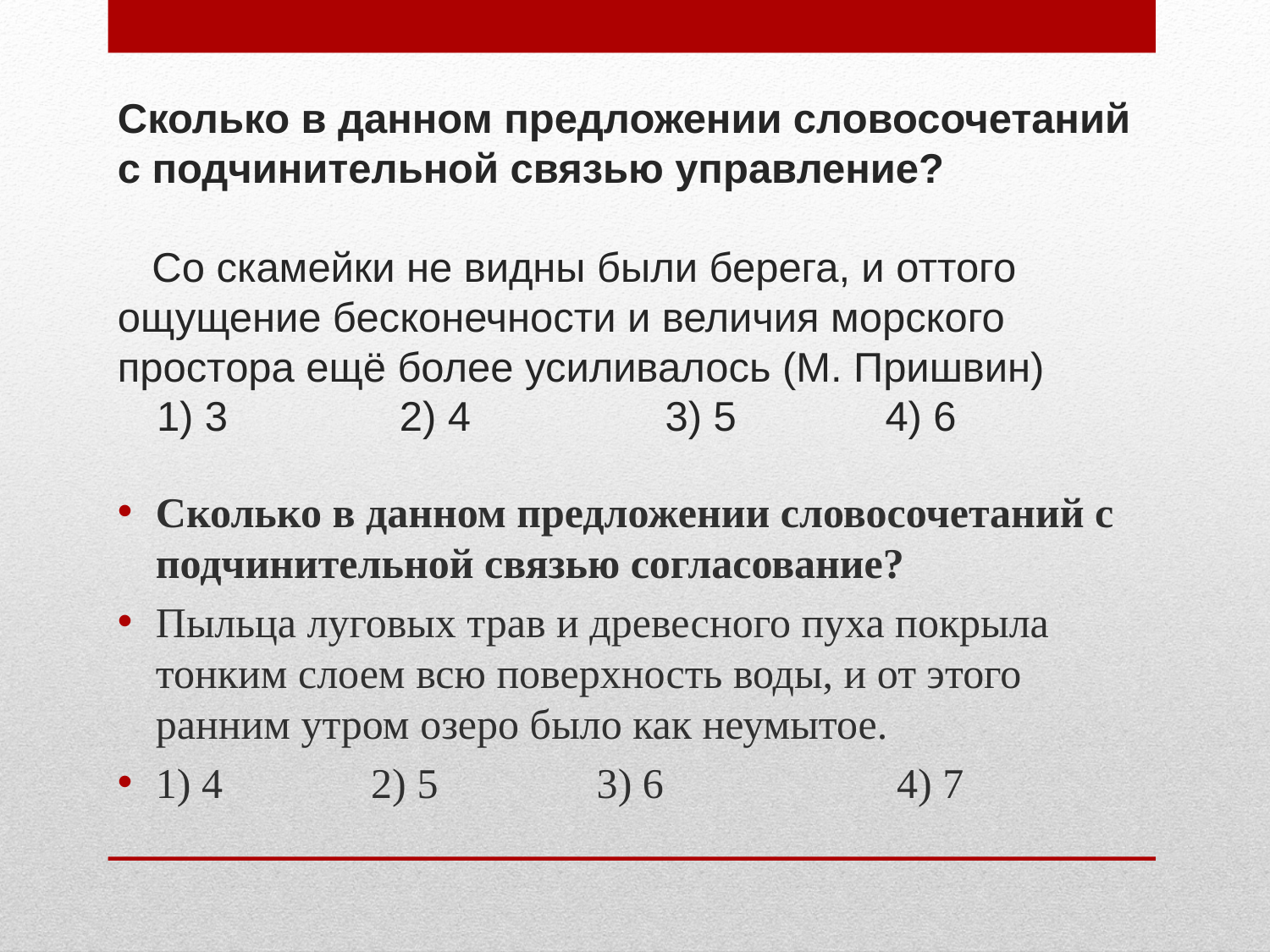

# Сколько в данном предложении словосочетаний с подчинительной связью управление? Со скамейки не видны были берега, и оттого ощущение бесконечности и величия морского простора ещё более усиливалось (М. Пришвин) 1) 3               2) 4                 3) 5             4) 6
Сколько в данном предложении словосочетаний с подчинительной связью согласование?
Пыльца луговых трав и древесного пуха покрыла тонким слоем всю поверхность воды, и от этого ранним утром озеро было как неумытое.
1) 4              2) 5               3) 6                      4) 7